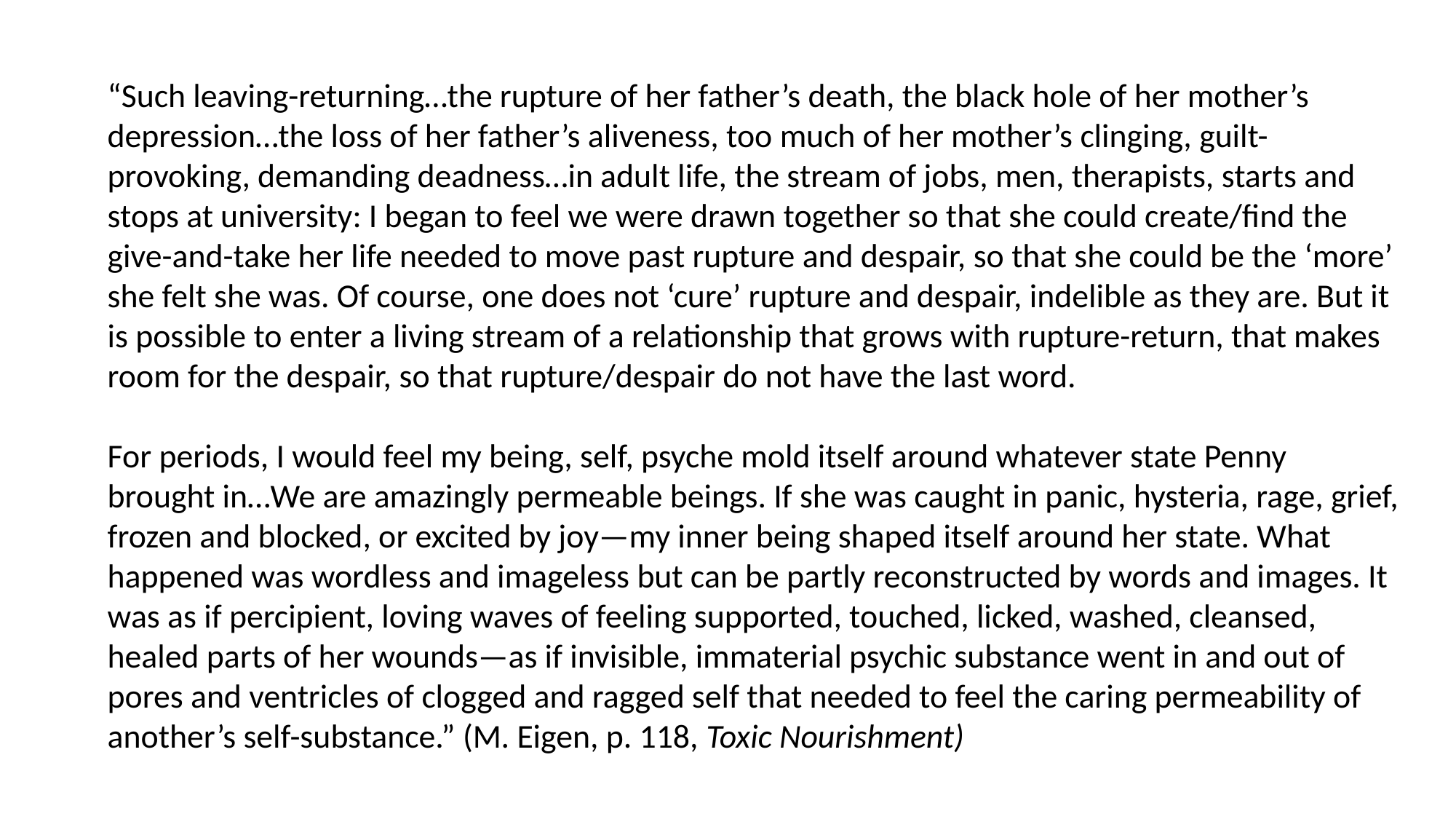

“Such leaving-returning…the rupture of her father’s death, the black hole of her mother’s depression…the loss of her father’s aliveness, too much of her mother’s clinging, guilt-provoking, demanding deadness…in adult life, the stream of jobs, men, therapists, starts and stops at university: I began to feel we were drawn together so that she could create/find the give-and-take her life needed to move past rupture and despair, so that she could be the ‘more’ she felt she was. Of course, one does not ‘cure’ rupture and despair, indelible as they are. But it is possible to enter a living stream of a relationship that grows with rupture-return, that makes room for the despair, so that rupture/despair do not have the last word.

For periods, I would feel my being, self, psyche mold itself around whatever state Penny brought in…We are amazingly permeable beings. If she was caught in panic, hysteria, rage, grief, frozen and blocked, or excited by joy—my inner being shaped itself around her state. What happened was wordless and imageless but can be partly reconstructed by words and images. It was as if percipient, loving waves of feeling supported, touched, licked, washed, cleansed, healed parts of her wounds—as if invisible, immaterial psychic substance went in and out of pores and ventricles of clogged and ragged self that needed to feel the caring permeability of another’s self-substance.” (M. Eigen, p. 118, Toxic Nourishment)